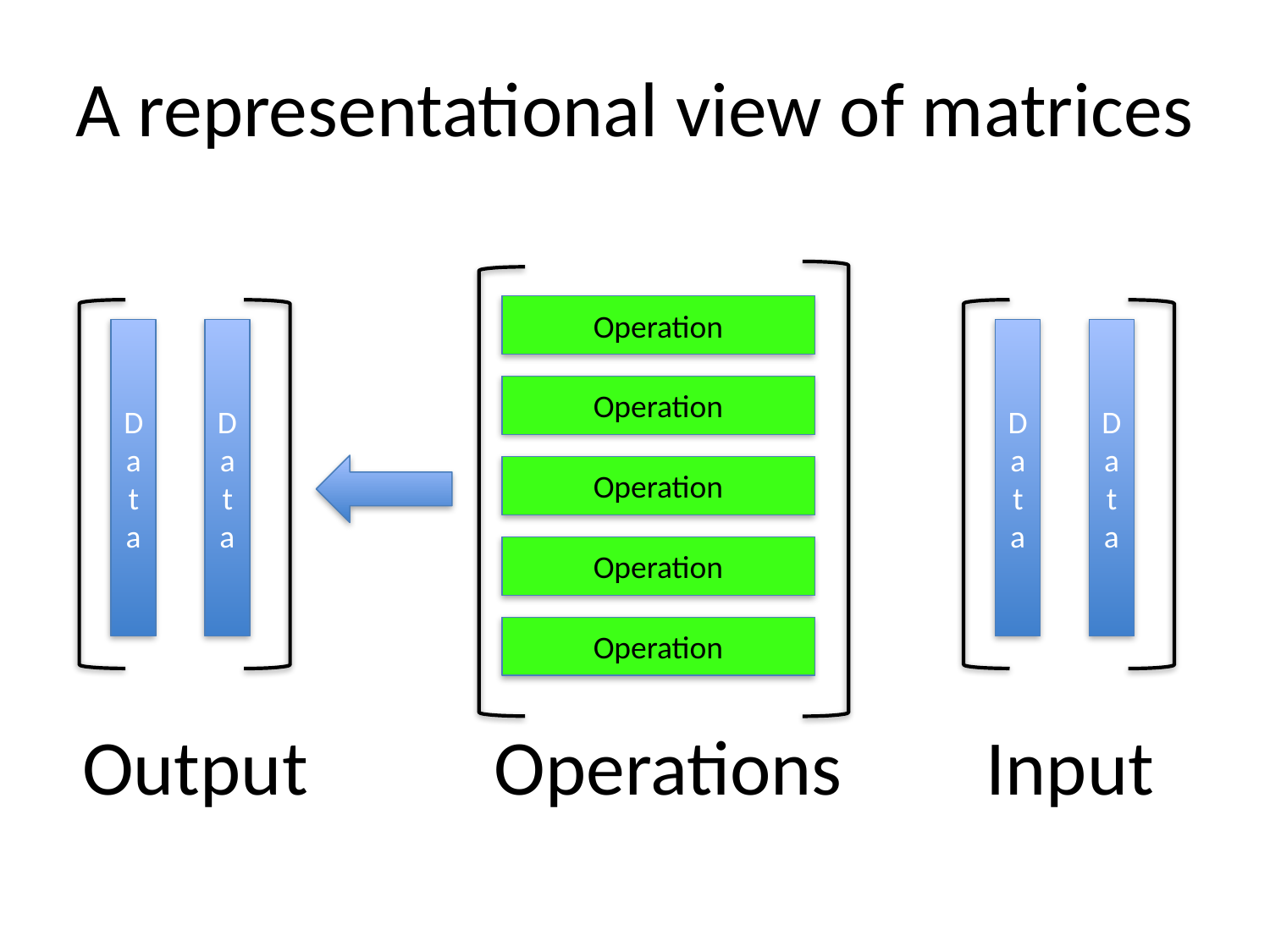

# A representational view of matrices

Operation
Operation
Operation
Operation
Operation

Data
Data

Data
Data

Output
Operations
Input